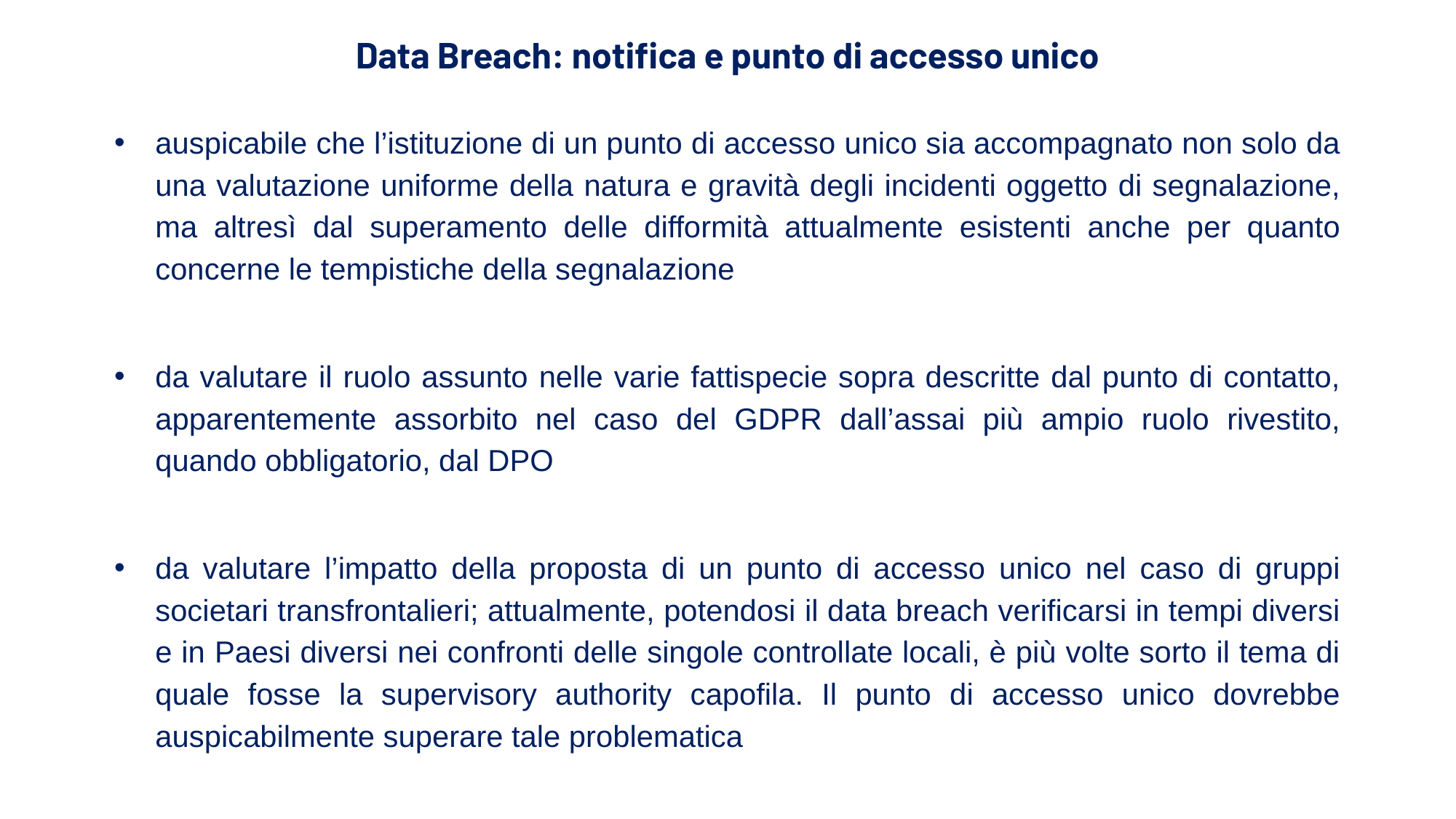

Data Breach: notifica e punto di accesso unico
auspicabile che l’istituzione di un punto di accesso unico sia accompagnato non solo da una valutazione uniforme della natura e gravità degli incidenti oggetto di segnalazione, ma altresì dal superamento delle difformità attualmente esistenti anche per quanto concerne le tempistiche della segnalazione

da valutare il ruolo assunto nelle varie fattispecie sopra descritte dal punto di contatto, apparentemente assorbito nel caso del GDPR dall’assai più ampio ruolo rivestito, quando obbligatorio, dal DPO

da valutare l’impatto della proposta di un punto di accesso unico nel caso di gruppi societari transfrontalieri; attualmente, potendosi il data breach verificarsi in tempi diversi e in Paesi diversi nei confronti delle singole controllate locali, è più volte sorto il tema di quale fosse la supervisory authority capofila. Il punto di accesso unico dovrebbe auspicabilmente superare tale problematica